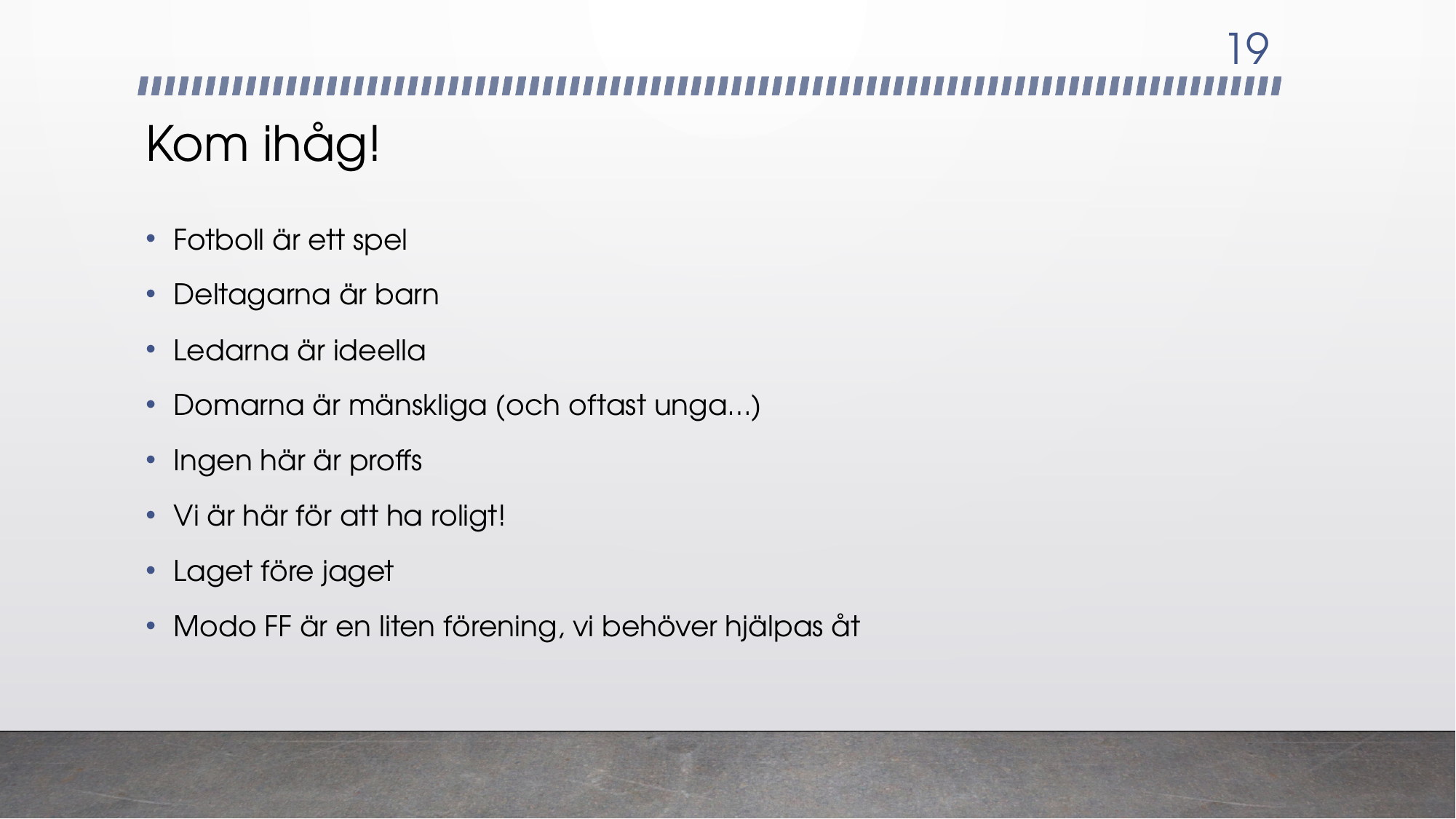

19
# Kom ihåg!
Fotboll är ett spel
Deltagarna är barn
Ledarna är ideella
Domarna är mänskliga (och oftast unga…)
Ingen här är proffs
Vi är här för att ha roligt!
Laget före jaget
Modo FF är en liten förening, vi behöver hjälpas åt